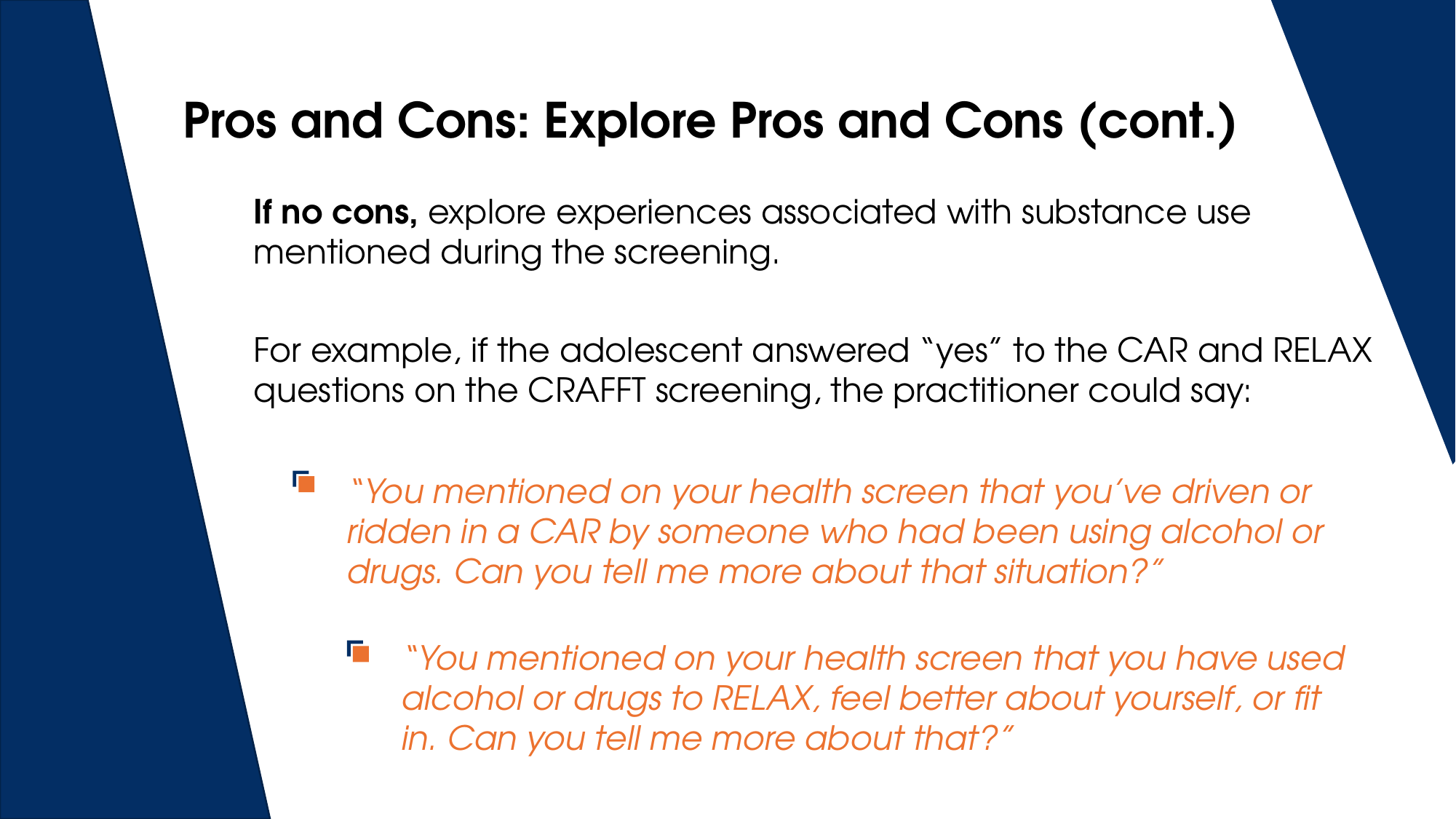

Pros and Cons: Explore Pros and Cons (cont.)
If no cons, explore experiences associated with substance use mentioned during the screening.

For example, if the adolescent answered “yes” to the CAR and RELAX questions on the CRAFFT screening, the practitioner could say:
“You mentioned on your health screen that you’ve driven or ridden in a CAR by someone who had been using alcohol or drugs. Can you tell me more about that situation?”

“You mentioned on your health screen that you have used alcohol or drugs to RELAX, feel better about yourself, or fit in. Can you tell me more about that?”